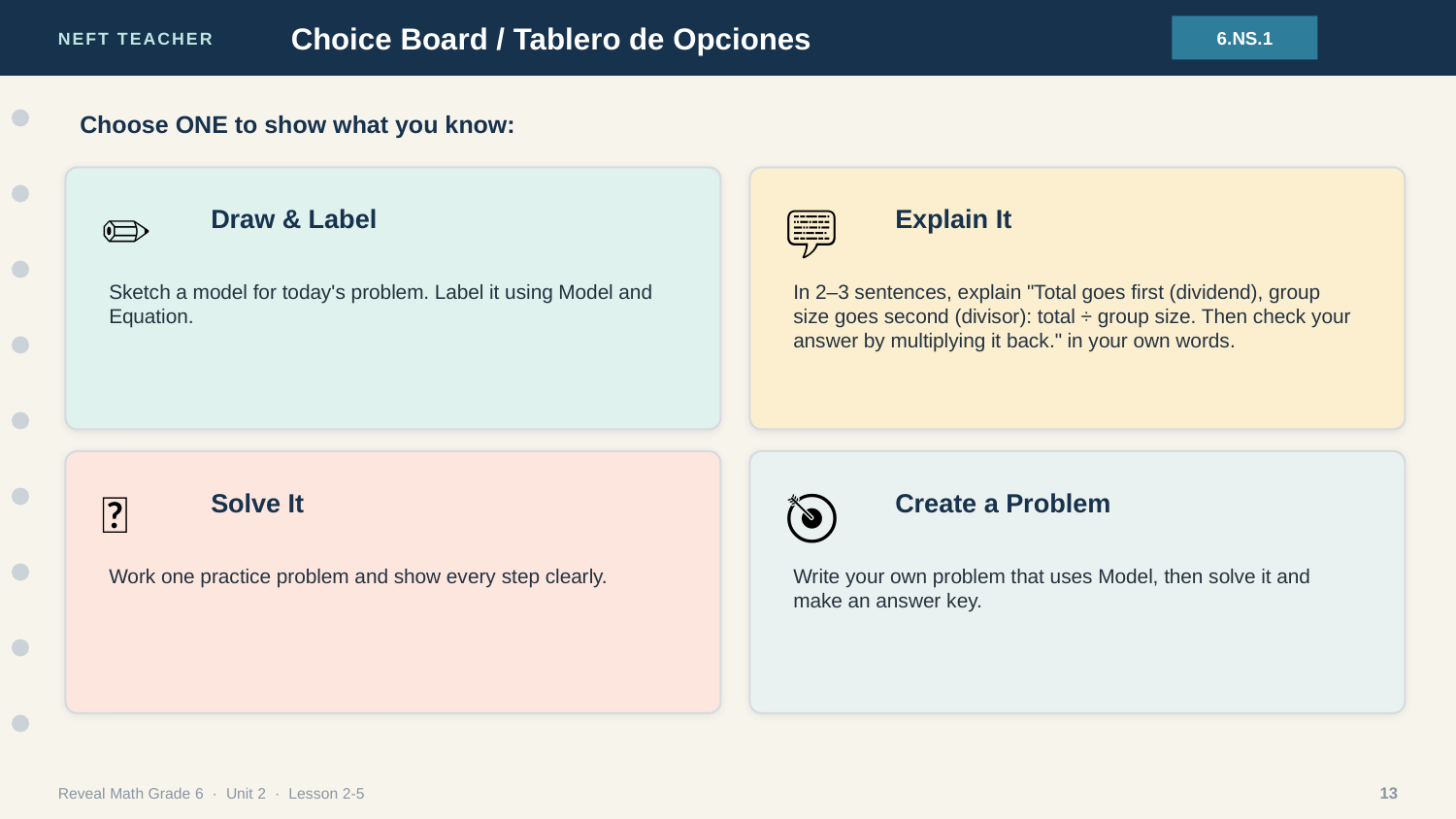

NEFT TEACHER
Choice Board / Tablero de Opciones
6.NS.1
Choose ONE to show what you know:

✏️
💬
Draw & Label
Explain It

Sketch a model for today's problem. Label it using Model and Equation.
In 2–3 sentences, explain "Total goes first (dividend), group size goes second (divisor): total ÷ group size. Then check your answer by multiplying it back." in your own words.

🧮
🎯
Solve It
Create a Problem

Work one practice problem and show every step clearly.
Write your own problem that uses Model, then solve it and make an answer key.

Reveal Math Grade 6  ·  Unit 2  ·  Lesson 2-5
13